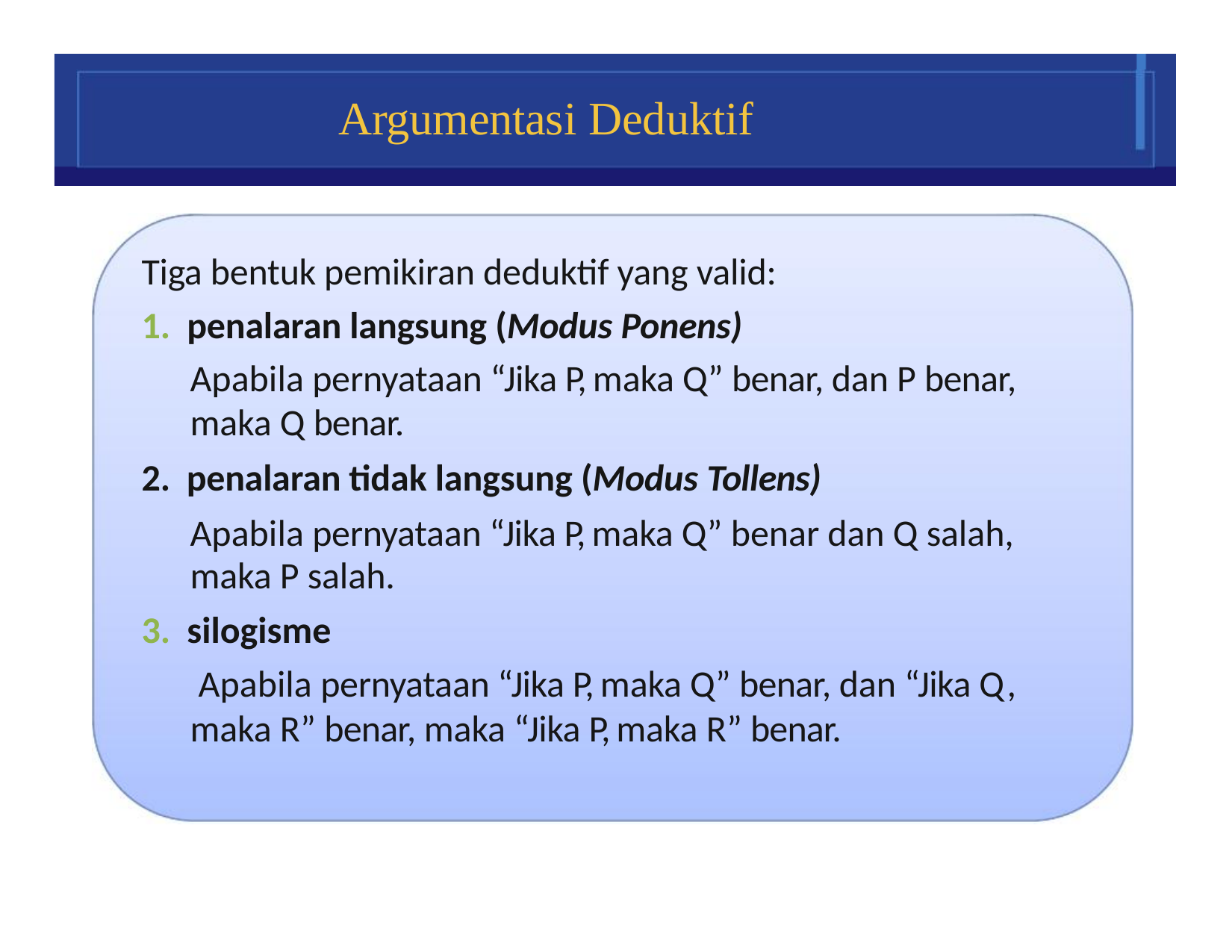

# Argumentasi Deduktif

Tiga bentuk pemikiran deduktif yang valid:
penalaran langsung (Modus Ponens)
Apabila pernyataan “Jika P, maka Q” benar, dan P benar,
maka Q benar.
penalaran tidak langsung (Modus Tollens)
Apabila pernyataan “Jika P, maka Q” benar dan Q salah,  maka P salah.
silogisme
Apabila pernyataan “Jika P, maka Q” benar, dan “Jika Q,  maka R” benar, maka “Jika P, maka R” benar.